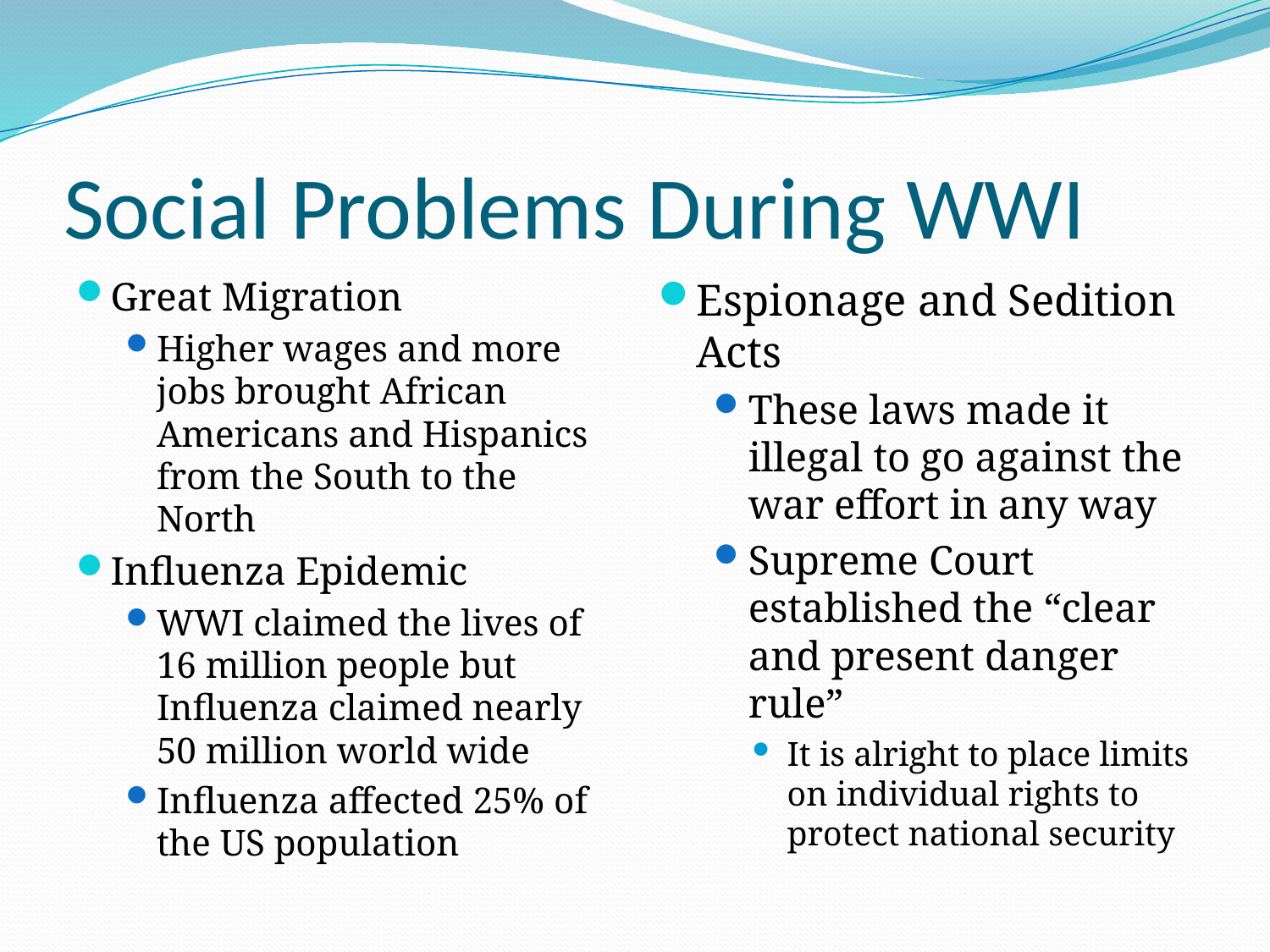

# Social Problems During WWI
Great Migration
Higher wages and more jobs brought African Americans and Hispanics from the South to the North
Influenza Epidemic
WWI claimed the lives of 16 million people but Influenza claimed nearly 50 million world wide
Influenza affected 25% of the US population
Espionage and Sedition Acts
These laws made it illegal to go against the war effort in any way
Supreme Court established the “clear and present danger rule”
It is alright to place limits on individual rights to protect national security